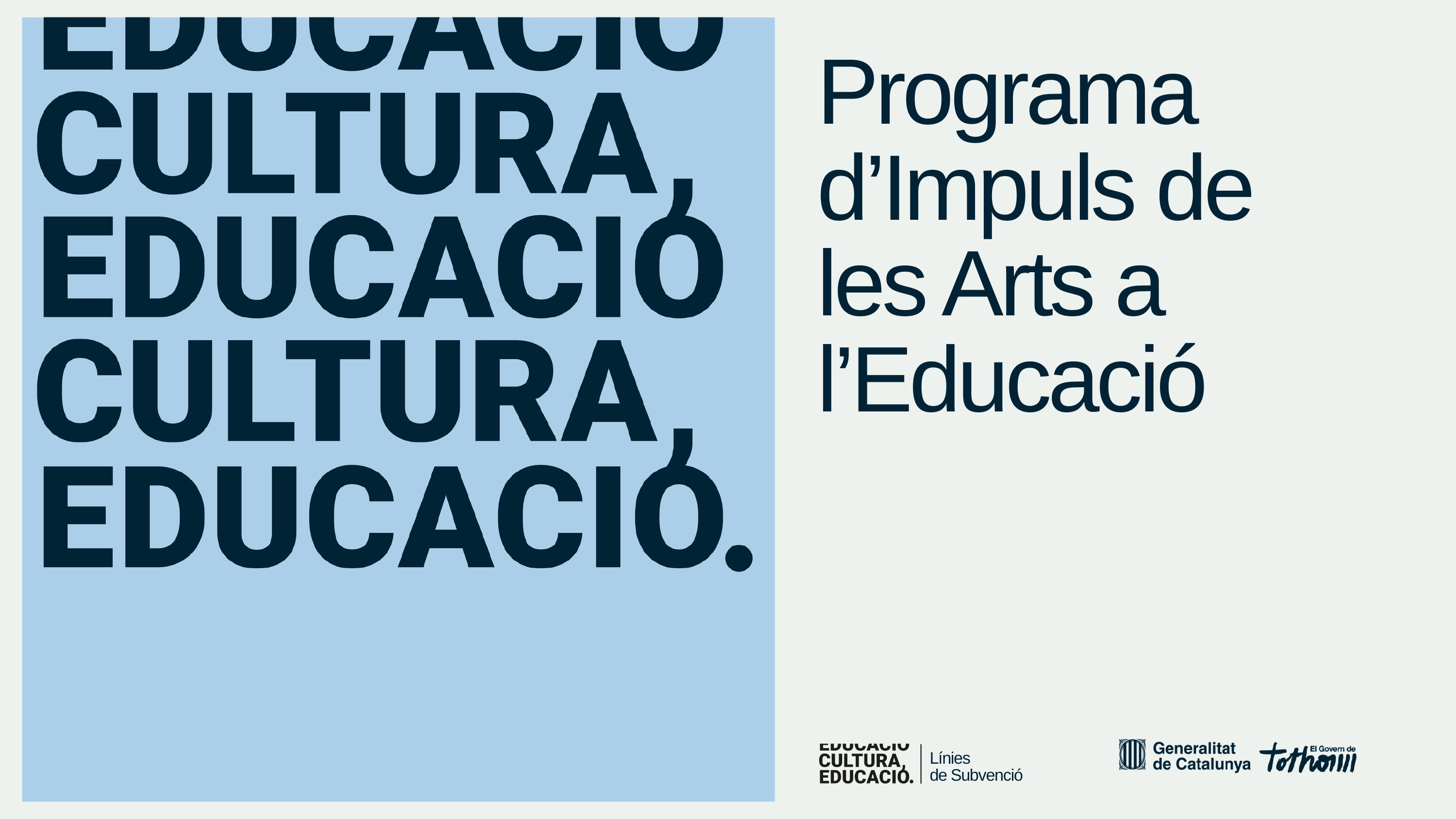

Programa d’Impuls de les Arts a l’Educació

Línies
de Subvenció